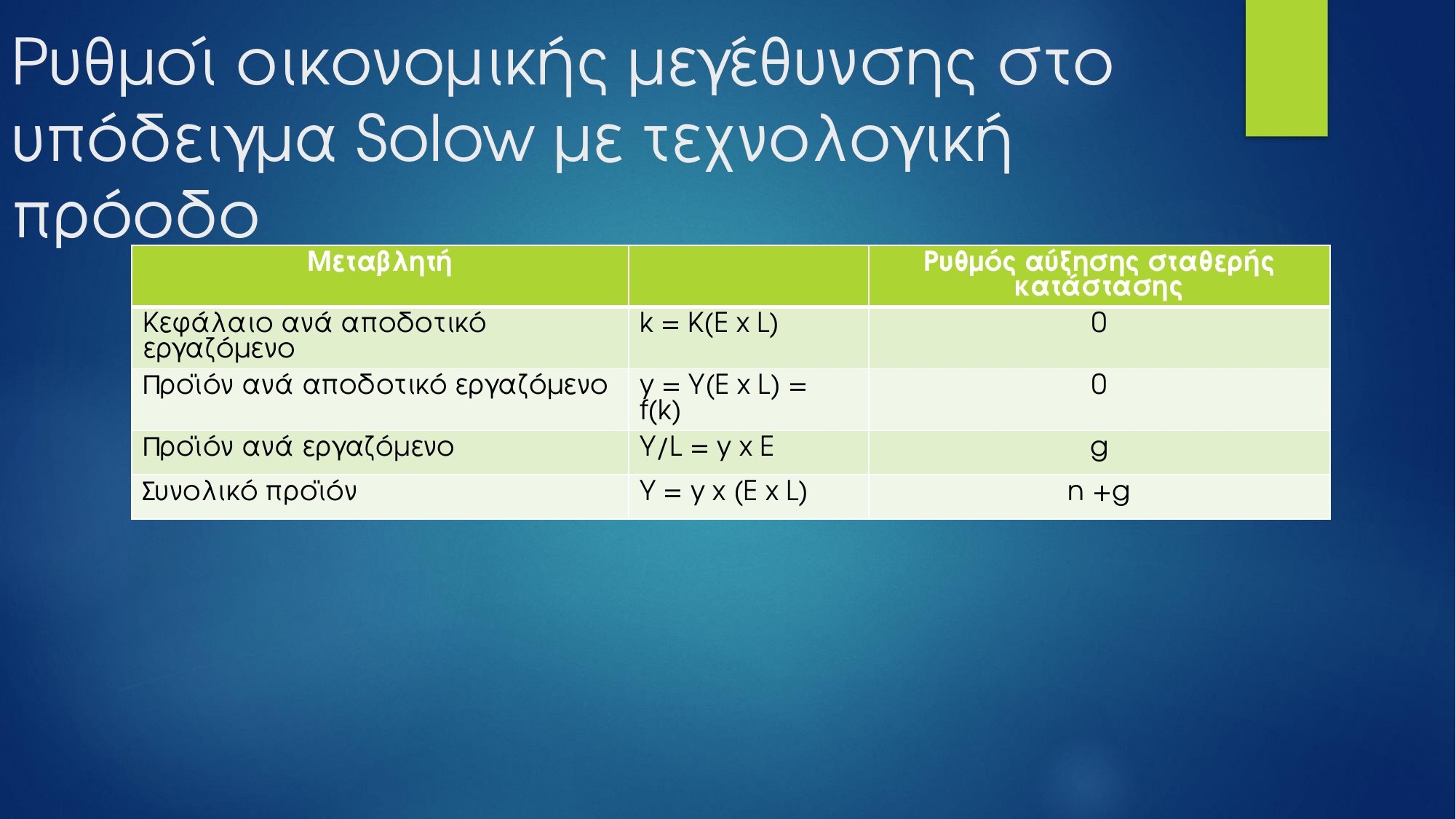

# Ρυθμοί οικονομικής μεγέθυνσης στο υπόδειγμα Solow με τεχνολογική πρόοδο
| Μεταβλητή |  | Ρυθμός αύξησης σταθερής κατάστασης |
| --- | --- | --- |
| Κεφάλαιο ανά αποδοτικό εργαζόμενο | k = K(E x L) | 0 |
| Προϊόν ανά αποδοτικό εργαζόμενο | y = Y(E x L) = f(k) | 0 |
| Προϊόν ανά εργαζόμενο | Y/L = y x E | g |
| Συνολικό προϊόν | Y = y x (E x L) | n +g |